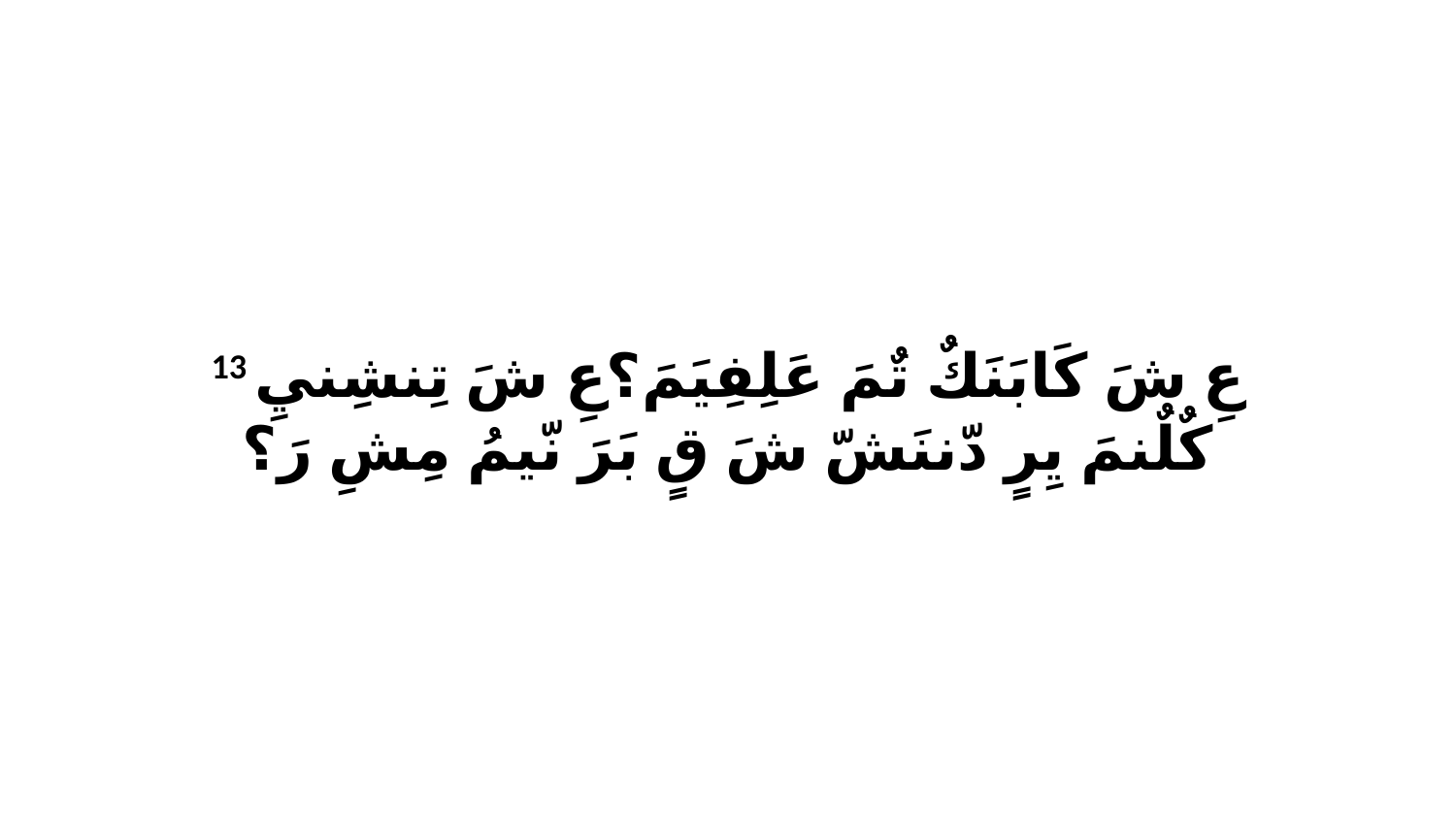

13 عِ شَ كَابَنَكٌ تٌمَ عَلِفِيَمَ؟عِ شَ تِنشِنيِ كٌلٌنمَ يِرٍ دّننَشّ شَ قٍ بَرَ نّيمُ مِشِ رَ؟